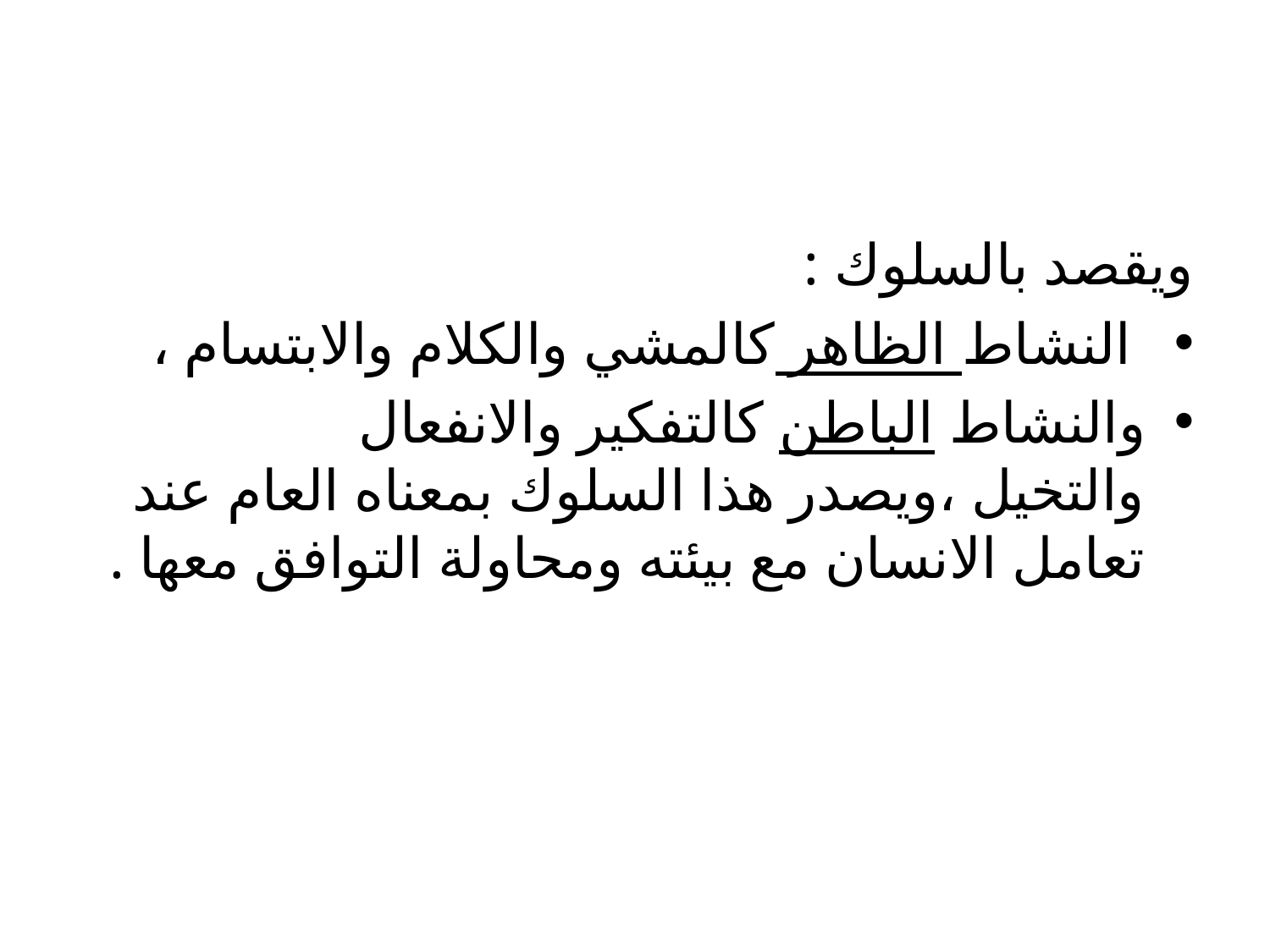

#
ويقصد بالسلوك :
 النشاط الظاهر كالمشي والكلام والابتسام ،
والنشاط الباطن كالتفكير والانفعال والتخيل ،ويصدر هذا السلوك بمعناه العام عند تعامل الانسان مع بيئته ومحاولة التوافق معها .